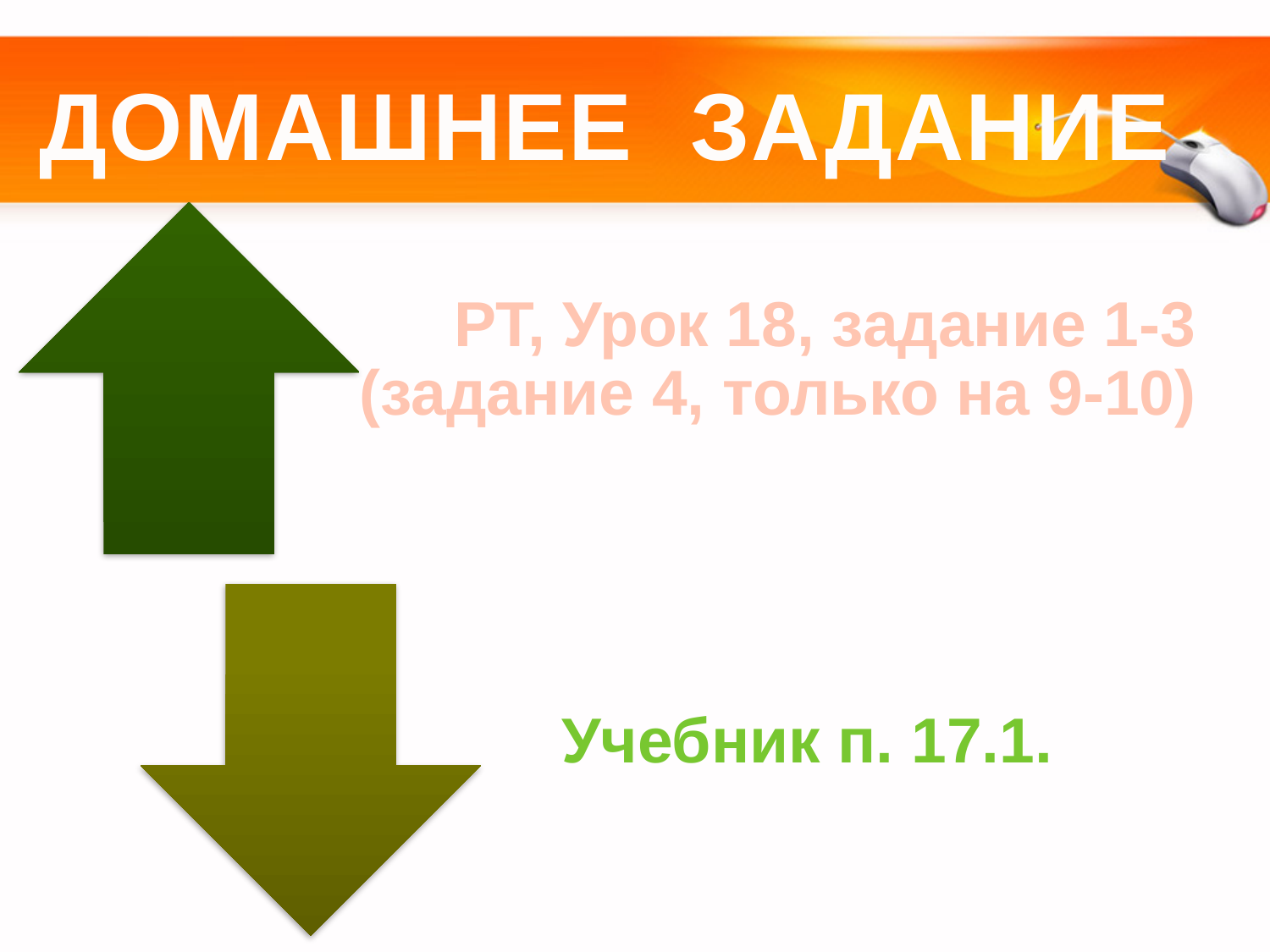

# Домашнее  задание
РТ, Урок 18, задание 1-3 (задание 4, только на 9-10)
Учебник п. 17.1.